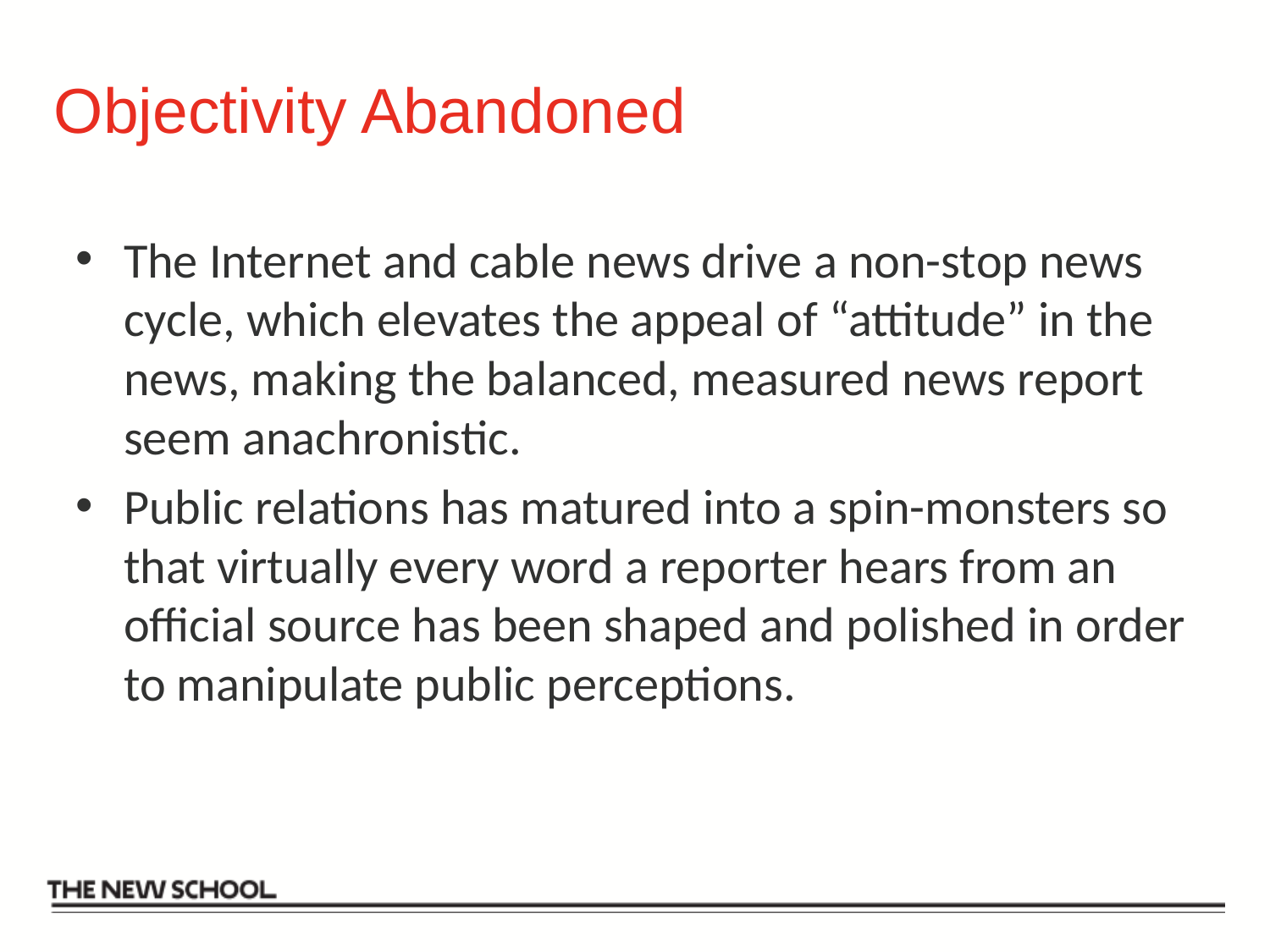

# Objectivity Abandoned
The Internet and cable news drive a non-stop news cycle, which elevates the appeal of “attitude” in the news, making the balanced, measured news report seem anachronistic.
Public relations has matured into a spin-monsters so that virtually every word a reporter hears from an official source has been shaped and polished in order to manipulate public perceptions.